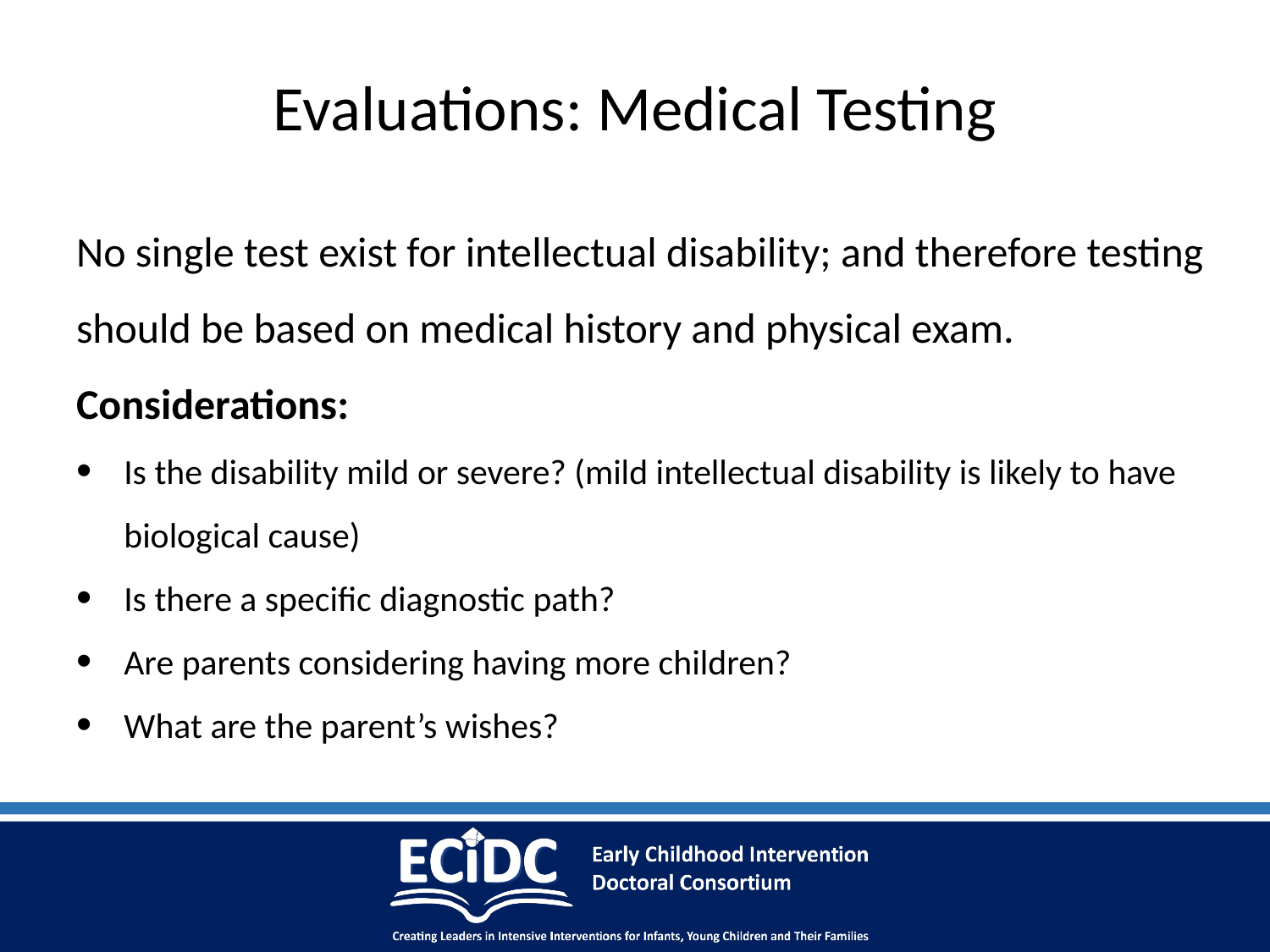

# Evaluations: Medical Testing
No single test exist for intellectual disability; and therefore testing should be based on medical history and physical exam.
Considerations:
Is the disability mild or severe? (mild intellectual disability is likely to have biological cause)
Is there a specific diagnostic path?
Are parents considering having more children?
What are the parent’s wishes?